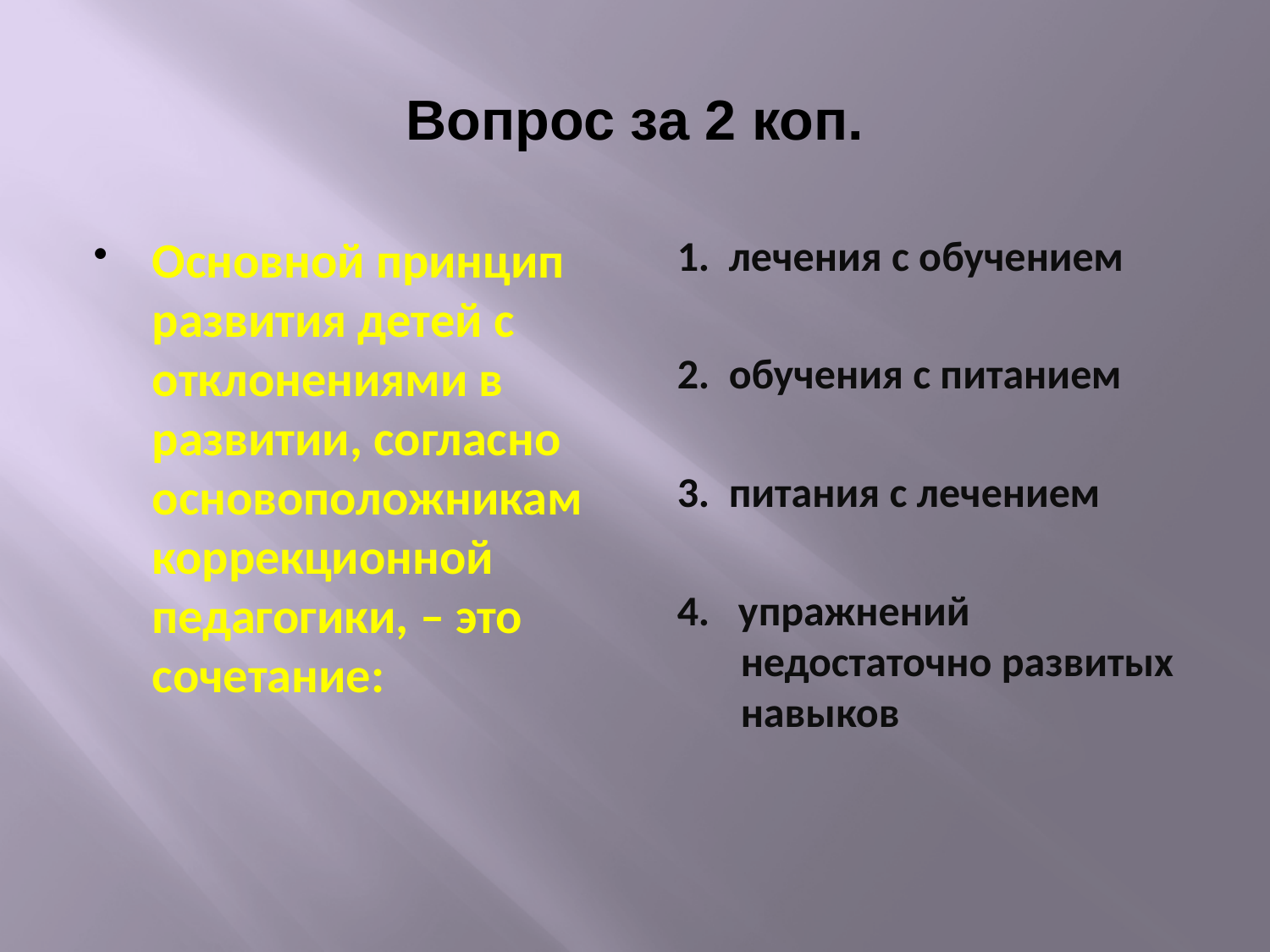

# Вопрос за 2 коп.
Основной принцип развития детей с отклонениями в развитии, согласно основоположникам коррекционной педагогики, – это сочетание:
1.  лечения с обучением

2.  обучения с питанием

3.  питания с лечением

4.   упражнений недостаточно развитых навыков